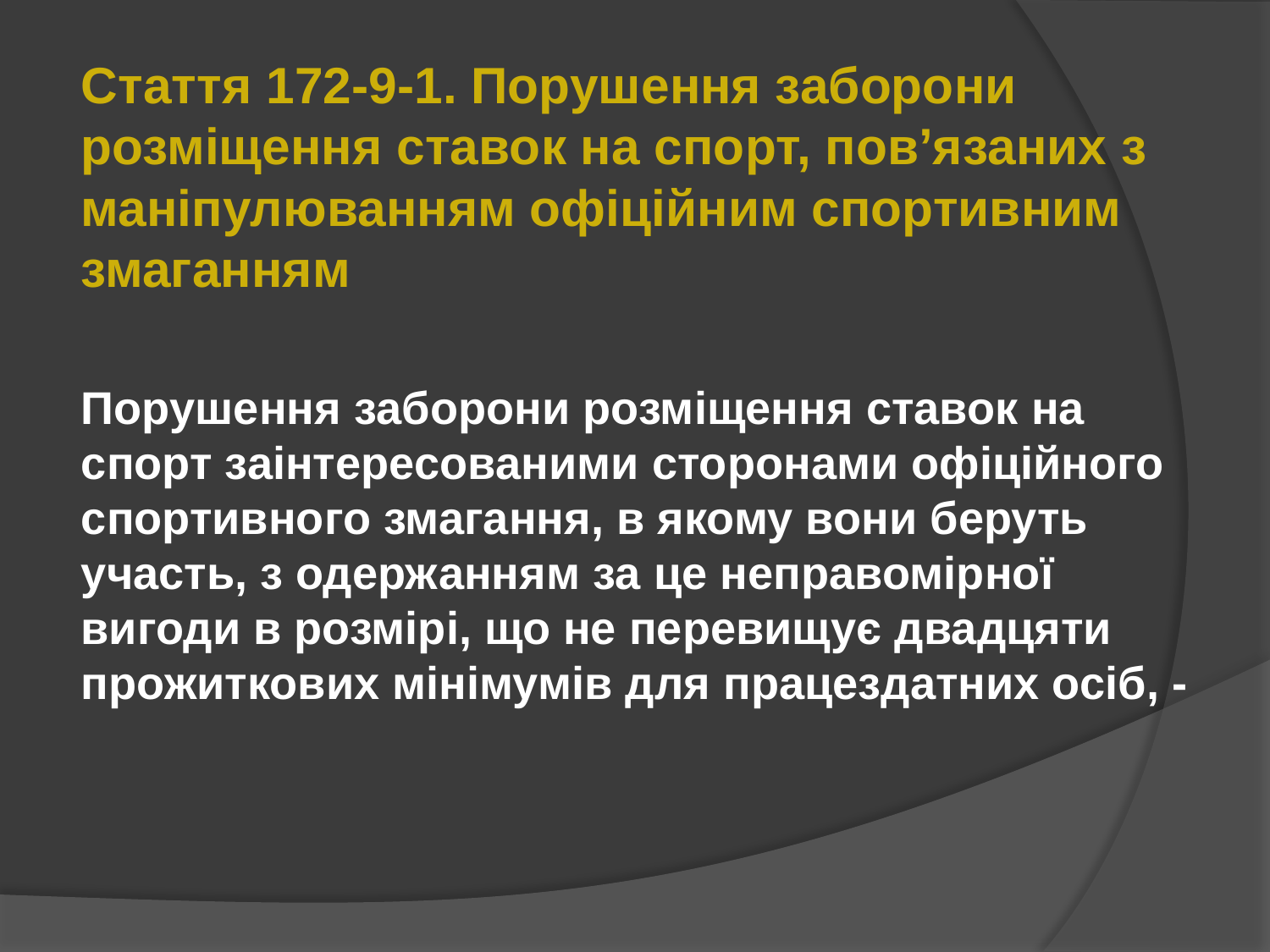

Стаття 172-9-1. Порушення заборони розміщення ставок на спорт, пов’язаних з маніпулюванням офіційним спортивним змаганням

Порушення заборони розміщення ставок на спорт заінтересованими сторонами офіційного спортивного змагання, в якому вони беруть участь, з одержанням за це неправомірної вигоди в розмірі, що не перевищує двадцяти прожиткових мінімумів для працездатних осіб, -